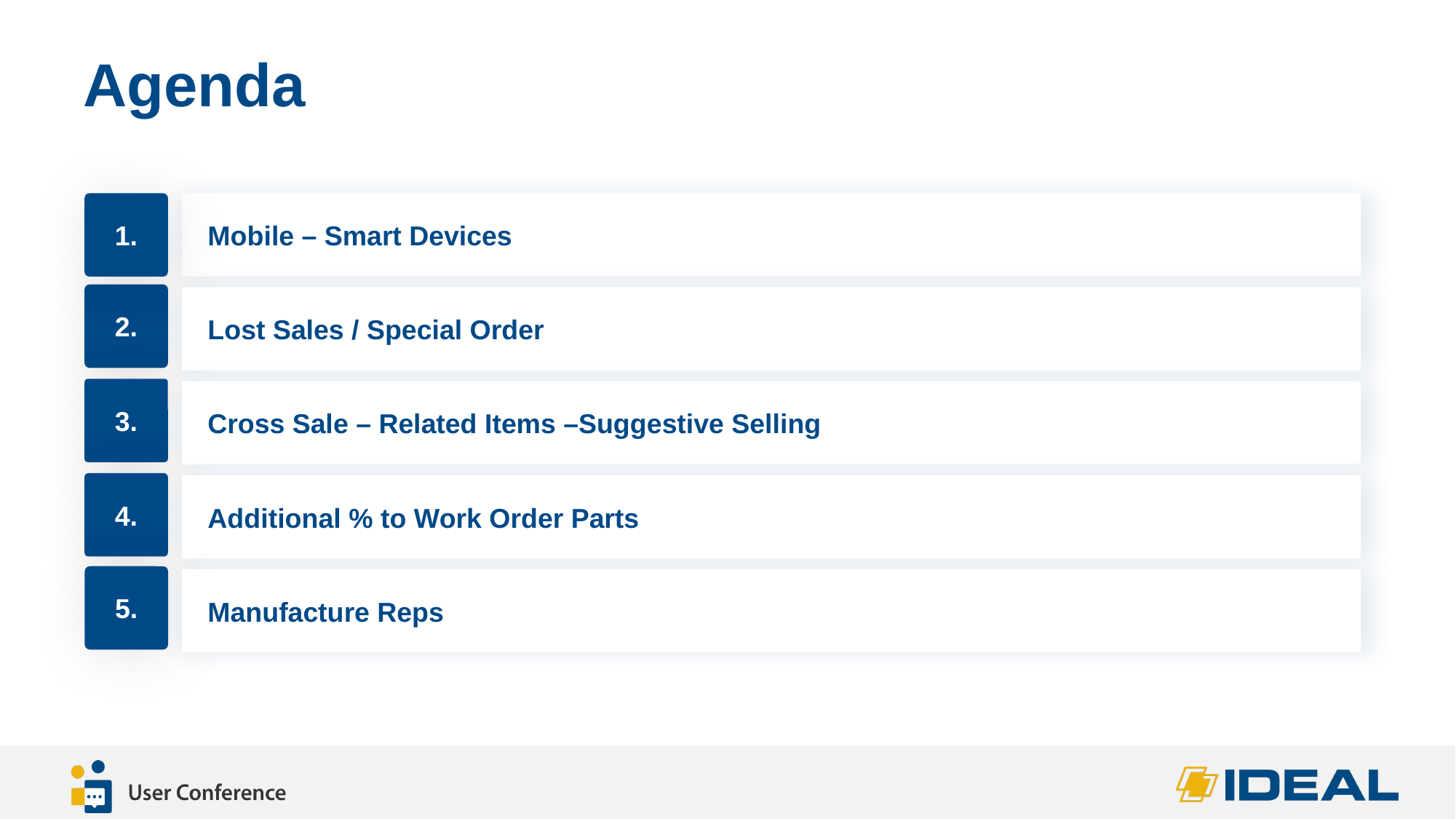

# Agenda
1.
Mobile – Smart Devices
2.
Lost Sales / Special Order
3.
Cross Sale – Related Items –Suggestive Selling
4.
Additional % to Work Order Parts
5.
Manufacture Reps